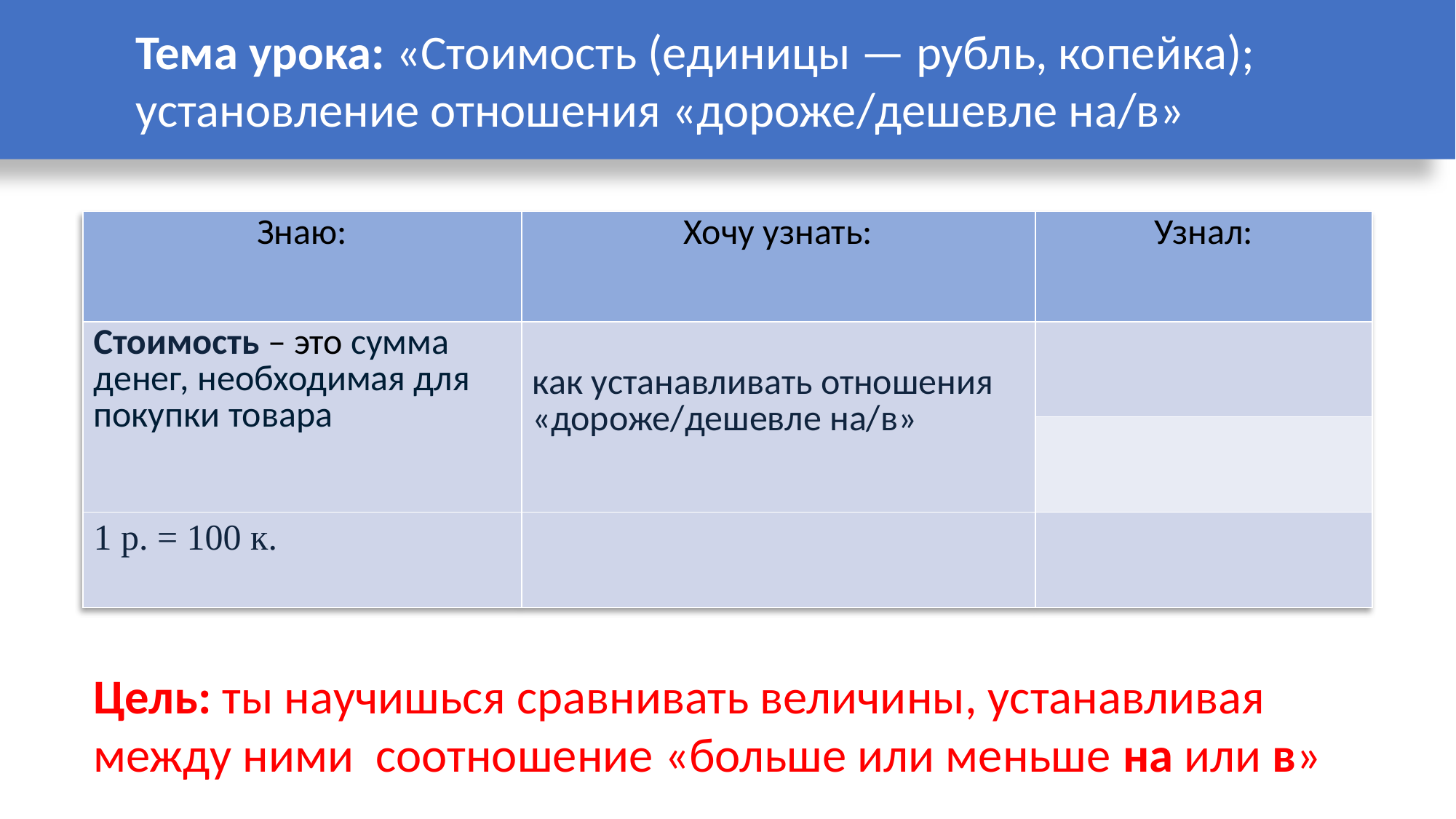

Тема урока: «Стоимость (единицы — рубль, копейка); установление отношения «дороже/дешевле на/в»
| Знаю: | Хочу узнать: | Узнал: |
| --- | --- | --- |
| Стоимость – это сумма денег, необходимая для покупки товара | как устанавливать отношения «дороже/дешевле на/в» |  |
|  |  |  |
| 1 р. = 100 к. |  |  |
Цель: ты научишься сравнивать величины, устанавливая между ними  соотношение «больше или меньше на или в»